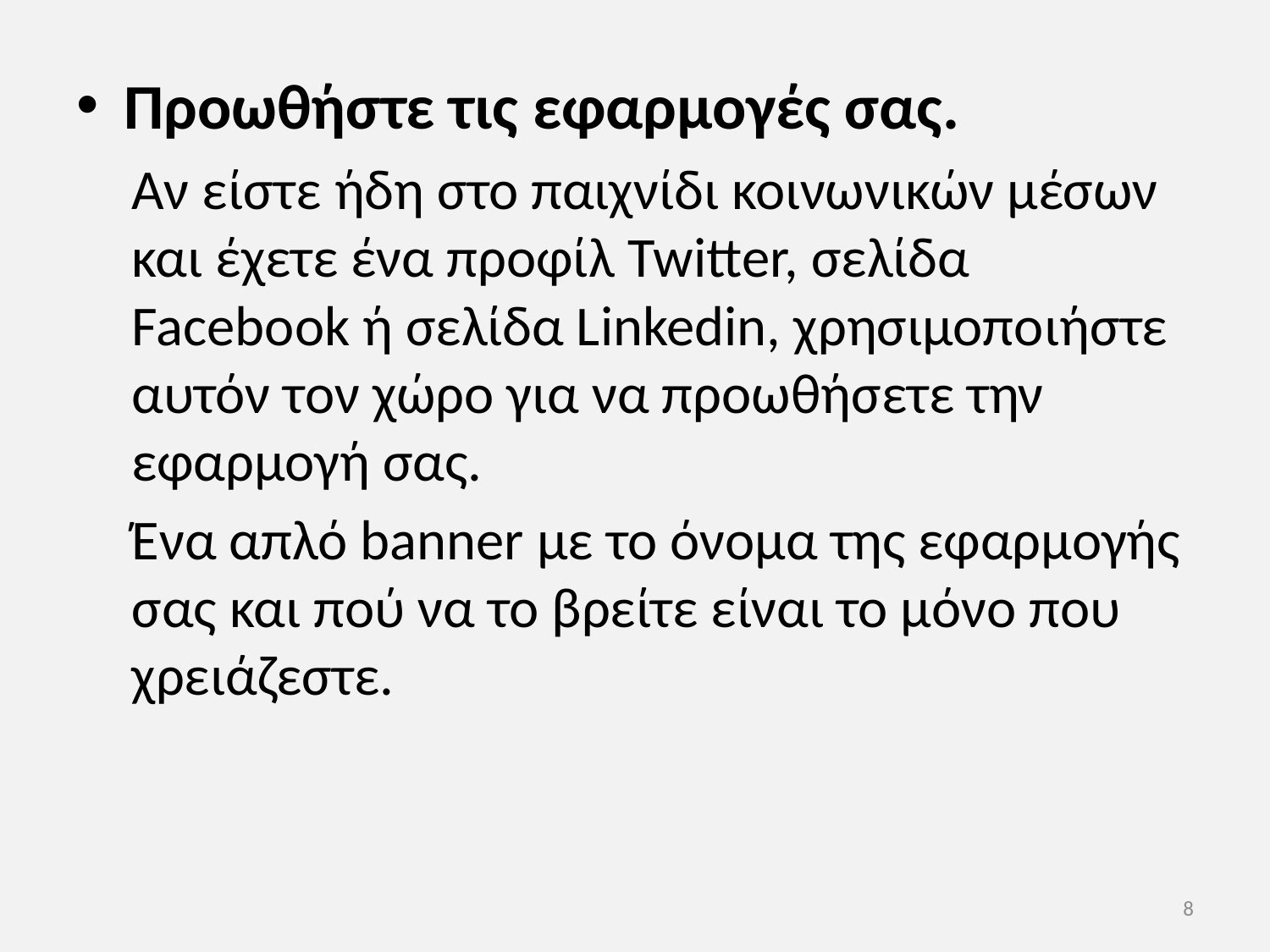

Προωθήστε τις εφαρμογές σας.
Αν είστε ήδη στο παιχνίδι κοινωνικών μέσων και έχετε ένα προφίλ Twitter, σελίδα Facebook ή σελίδα Linkedin, χρησιμοποιήστε αυτόν τον χώρο για να προωθήσετε την εφαρμογή σας.
Ένα απλό banner με το όνομα της εφαρμογής σας και πού να το βρείτε είναι το μόνο που χρειάζεστε.

8